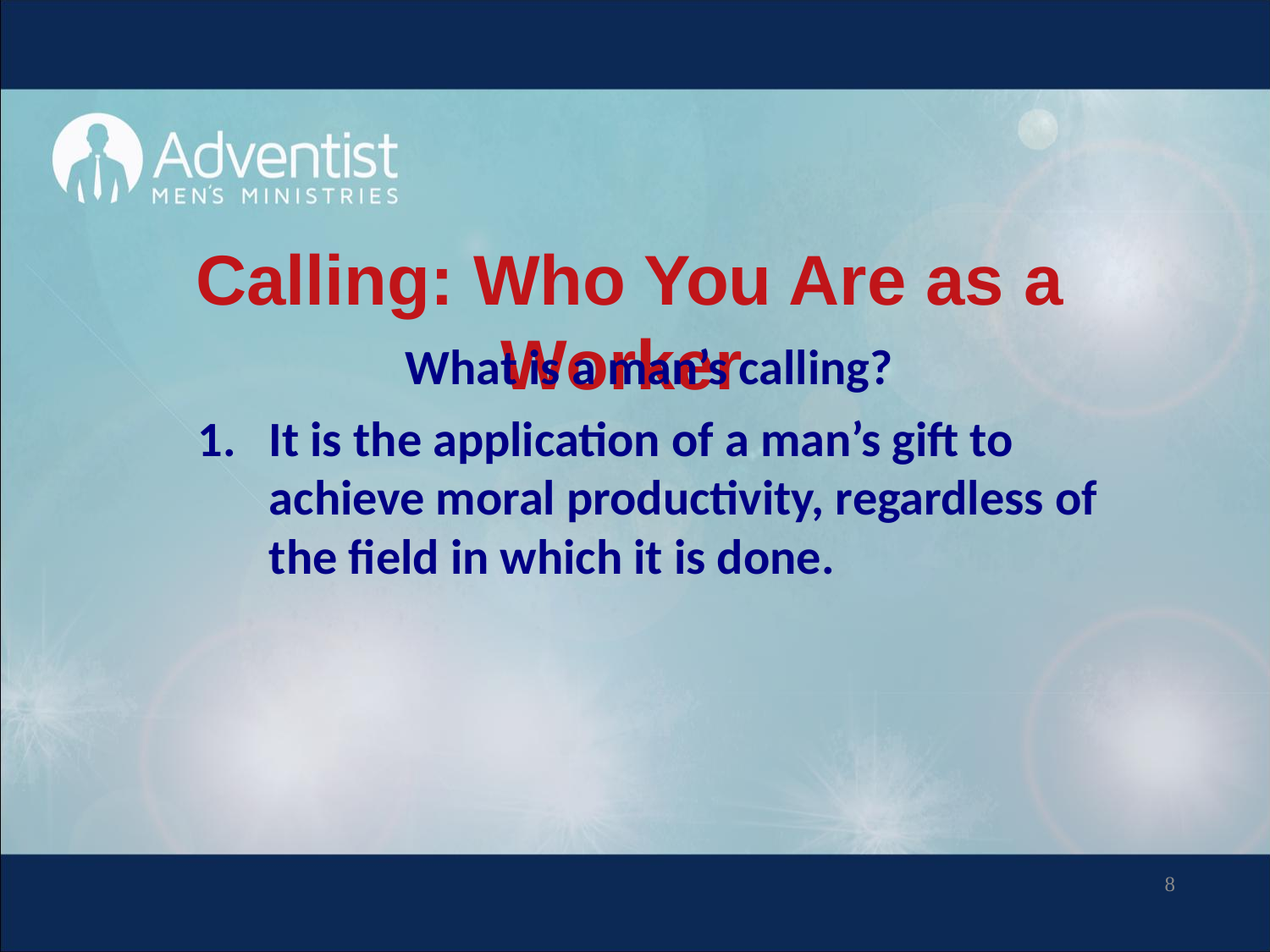

# Calling: Who You Are as a Worker
What is a man’s calling?
It is the application of a man’s gift to achieve moral productivity, regardless of the field in which it is done.
8